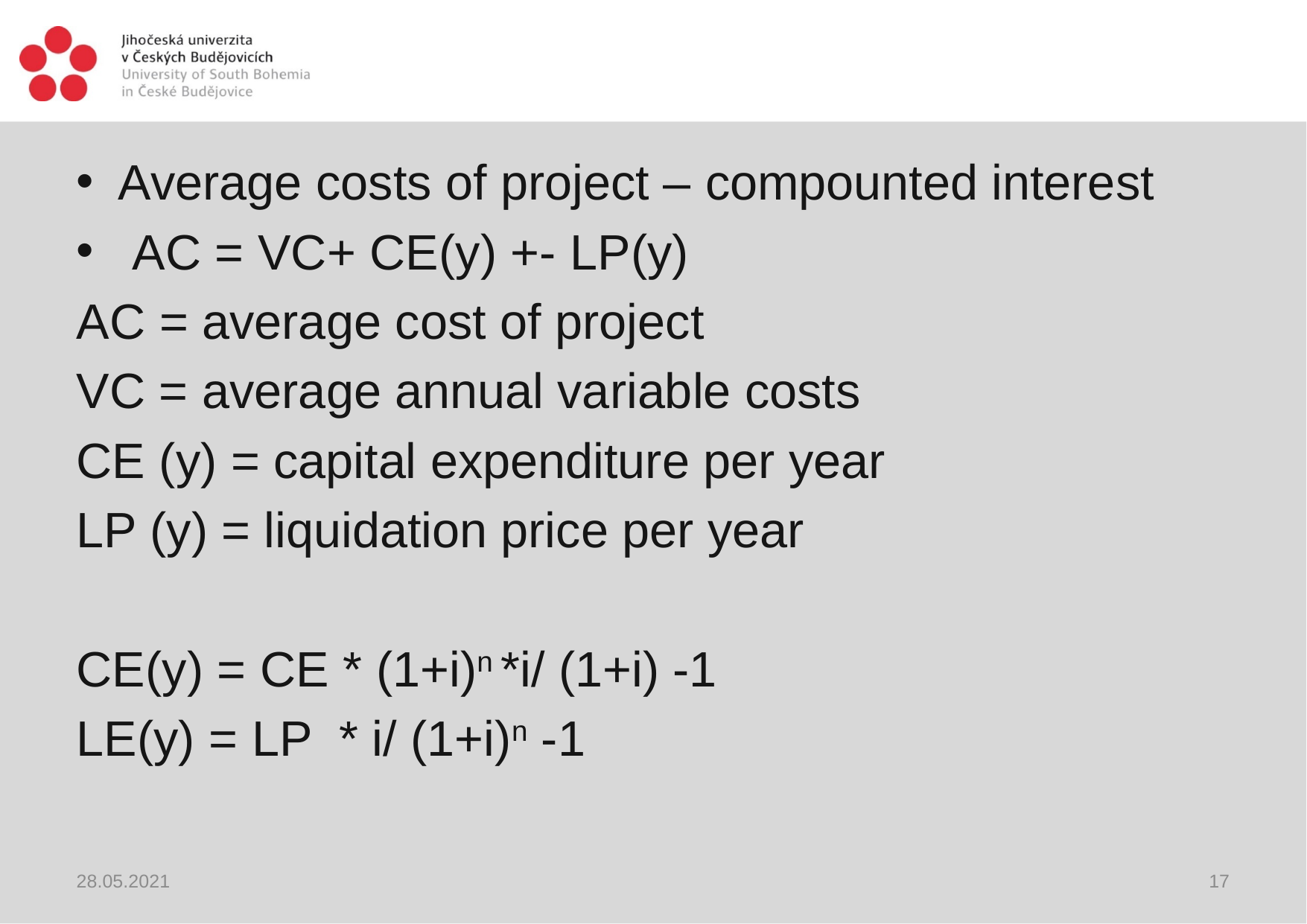

#
Average costs of project – compounted interest
 AC = VC+ CE(y) +- LP(y)
AC = average cost of project
VC = average annual variable costs
CE (y) = capital expenditure per year
LP (y) = liquidation price per year

CE(y) = CE * (1+i)n *i/ (1+i) -1
LE(y) = LP  * i/ (1+i)n -1

28.05.2021
17